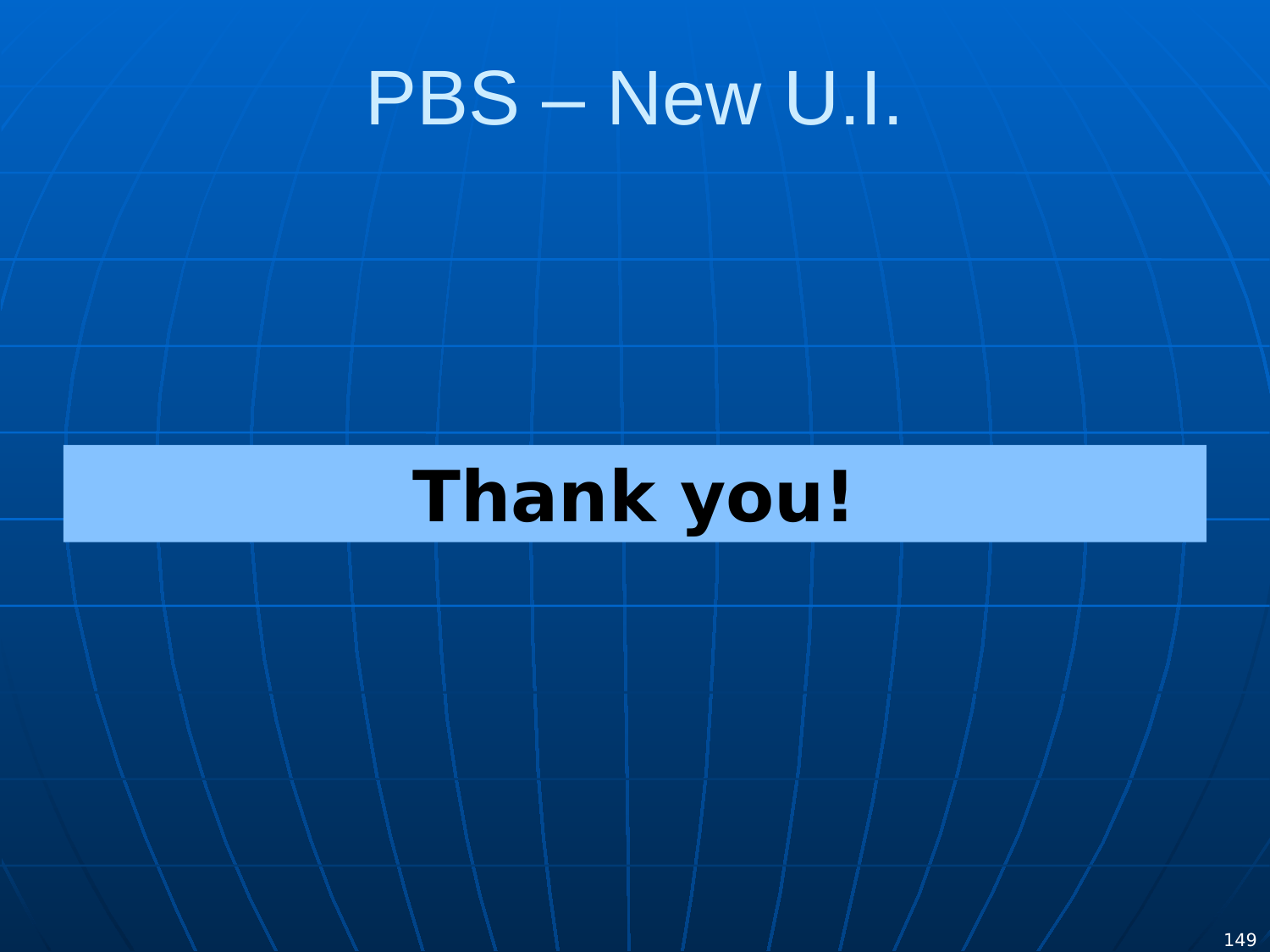

# PBS – New U.I.
Thank you!
149